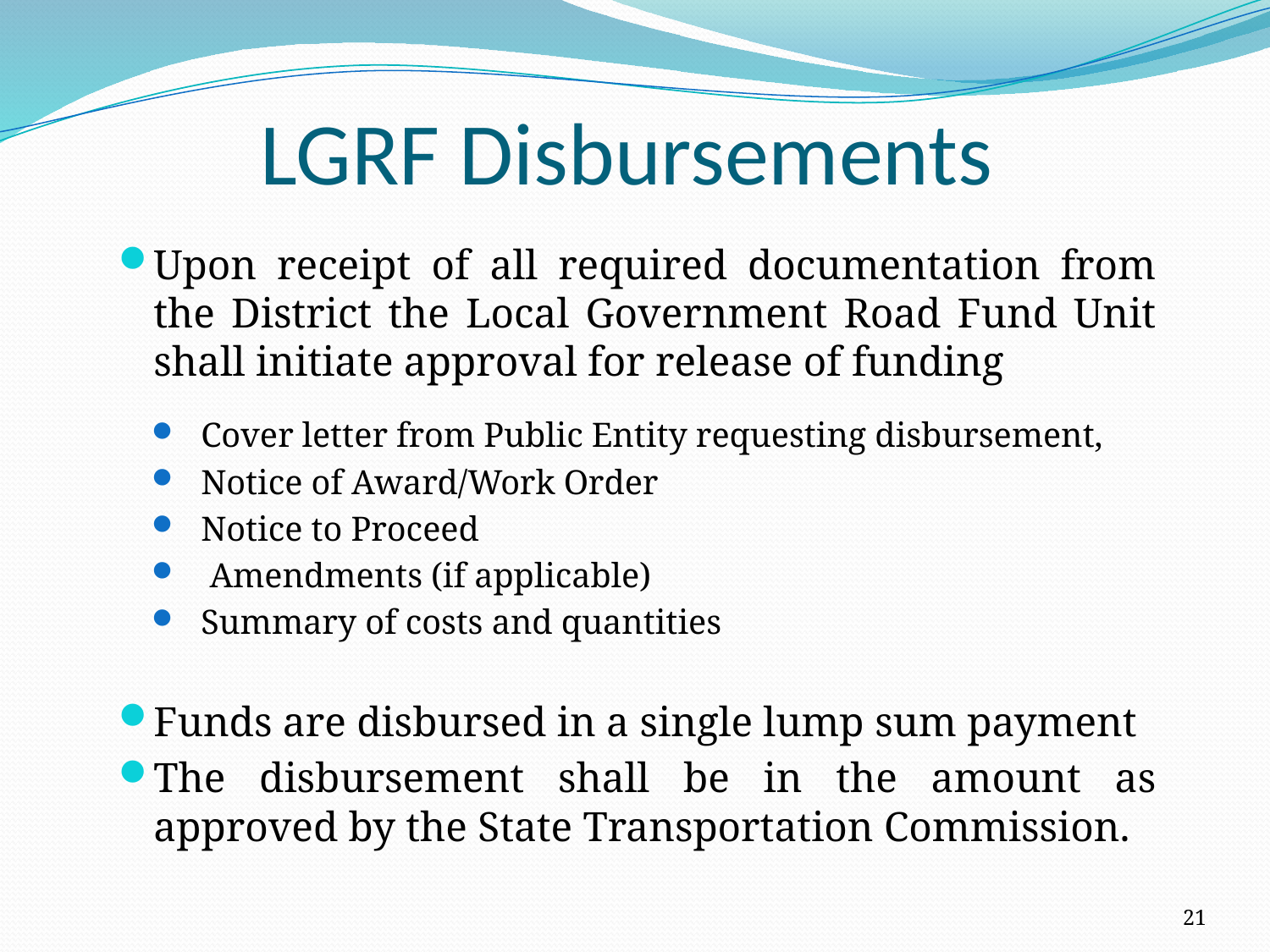

LGRF Disbursements
#
Upon receipt of all required documentation from the District the Local Government Road Fund Unit shall initiate approval for release of funding

Cover letter from Public Entity requesting disbursement,
Notice of Award/Work Order
Notice to Proceed
 Amendments (if applicable)
Summary of costs and quantities

Funds are disbursed in a single lump sum payment
The disbursement shall be in the amount as approved by the State Transportation Commission.

21